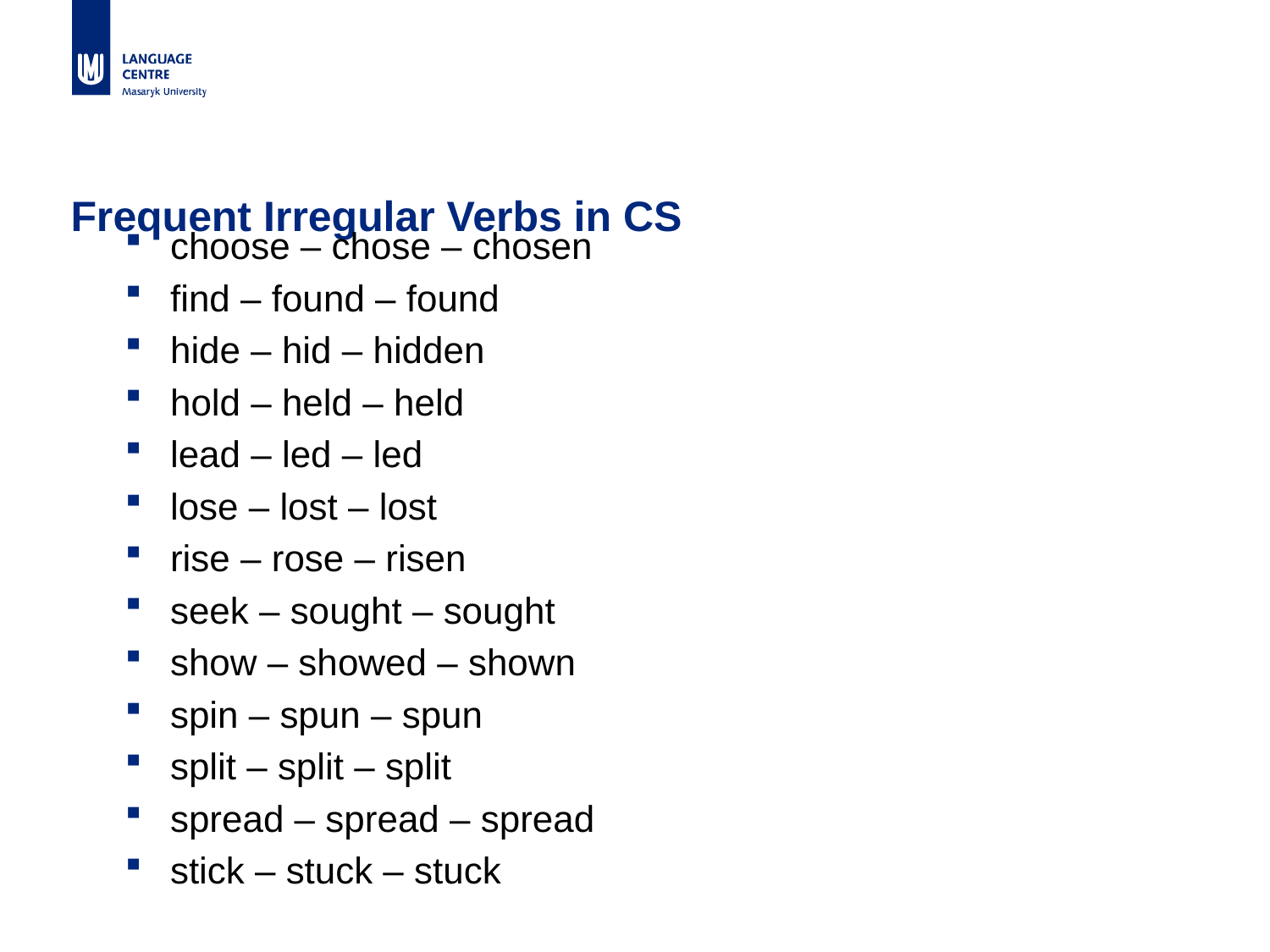

# Frequent Irregular Verbs in CS
choose – chose – chosen
find – found – found
hide – hid – hidden
hold – held – held
lead – led – led
lose – lost – lost
rise – rose – risen
seek – sought – sought
show – showed – shown
spin – spun – spun
split – split – split
spread – spread – spread
stick – stuck – stuck